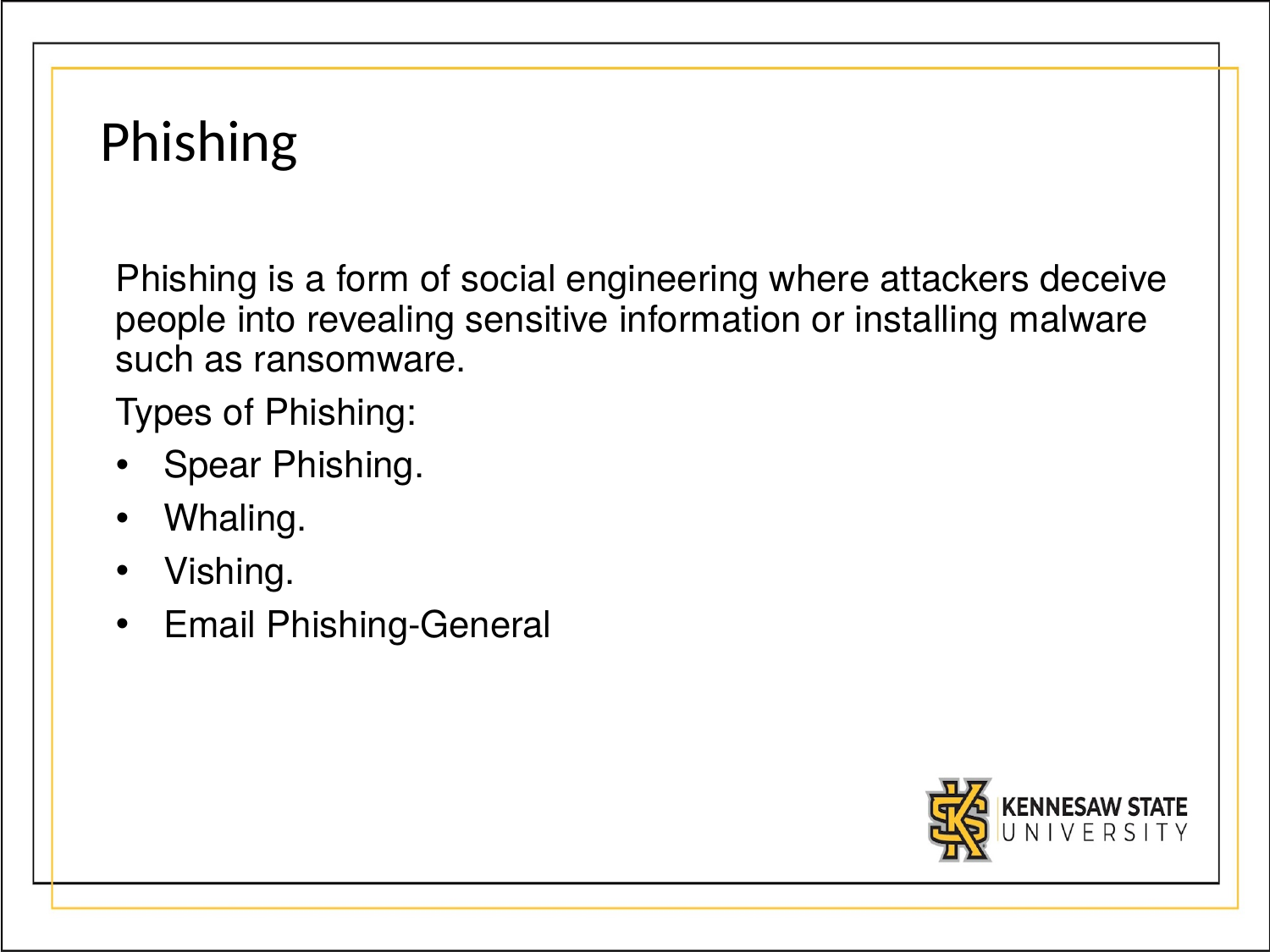

# Phishing
Phishing is a form of social engineering where attackers deceive people into revealing sensitive information or installing malware such as ransomware.
Types of Phishing:
﻿﻿Spear Phishing.
﻿﻿Whaling.
﻿﻿Vishing.
﻿﻿Email Phishing-General